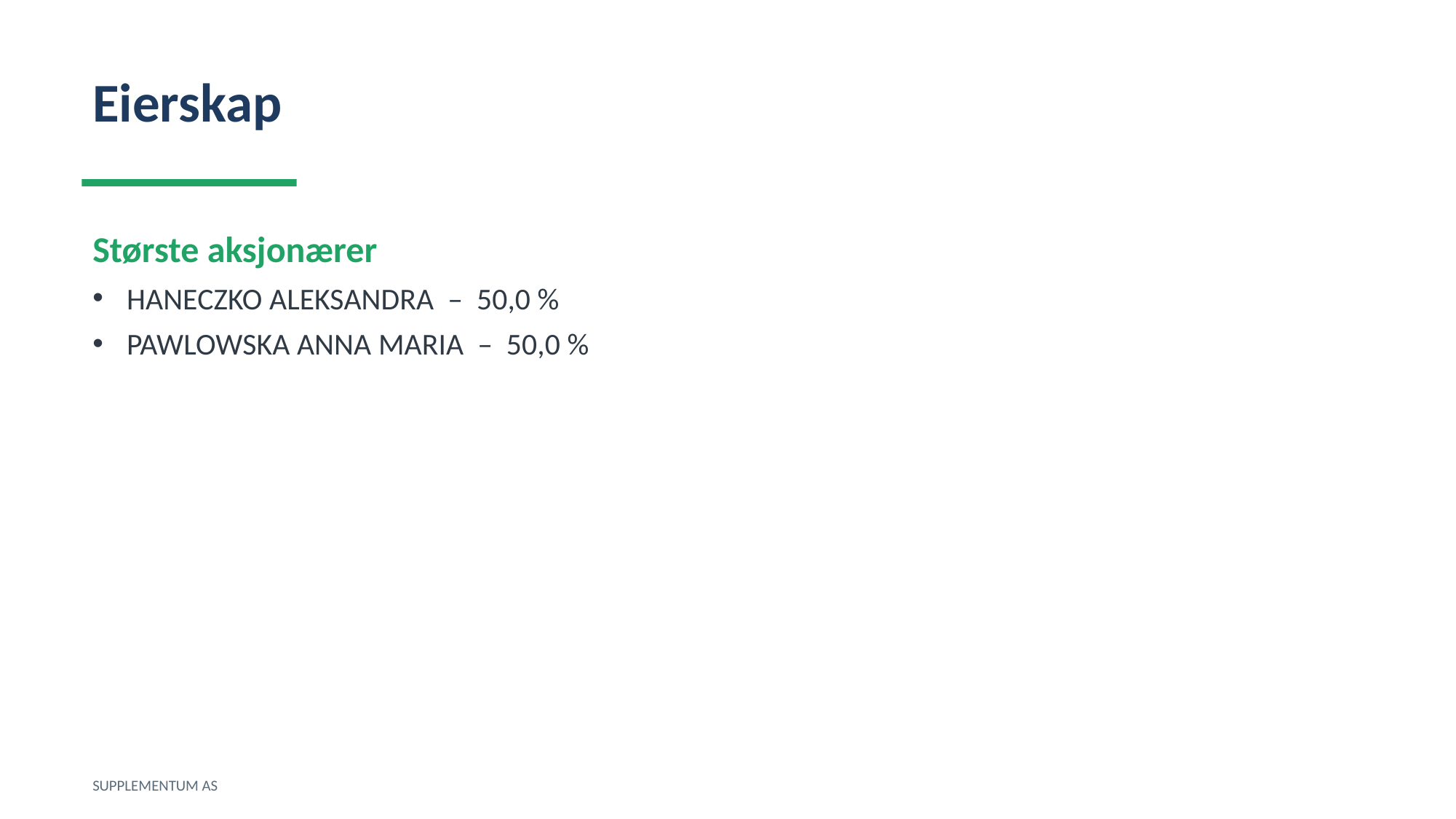

Eierskap

Største aksjonærer
HANECZKO ALEKSANDRA  –  50,0 %
PAWLOWSKA ANNA MARIA  –  50,0 %
SUPPLEMENTUM AS